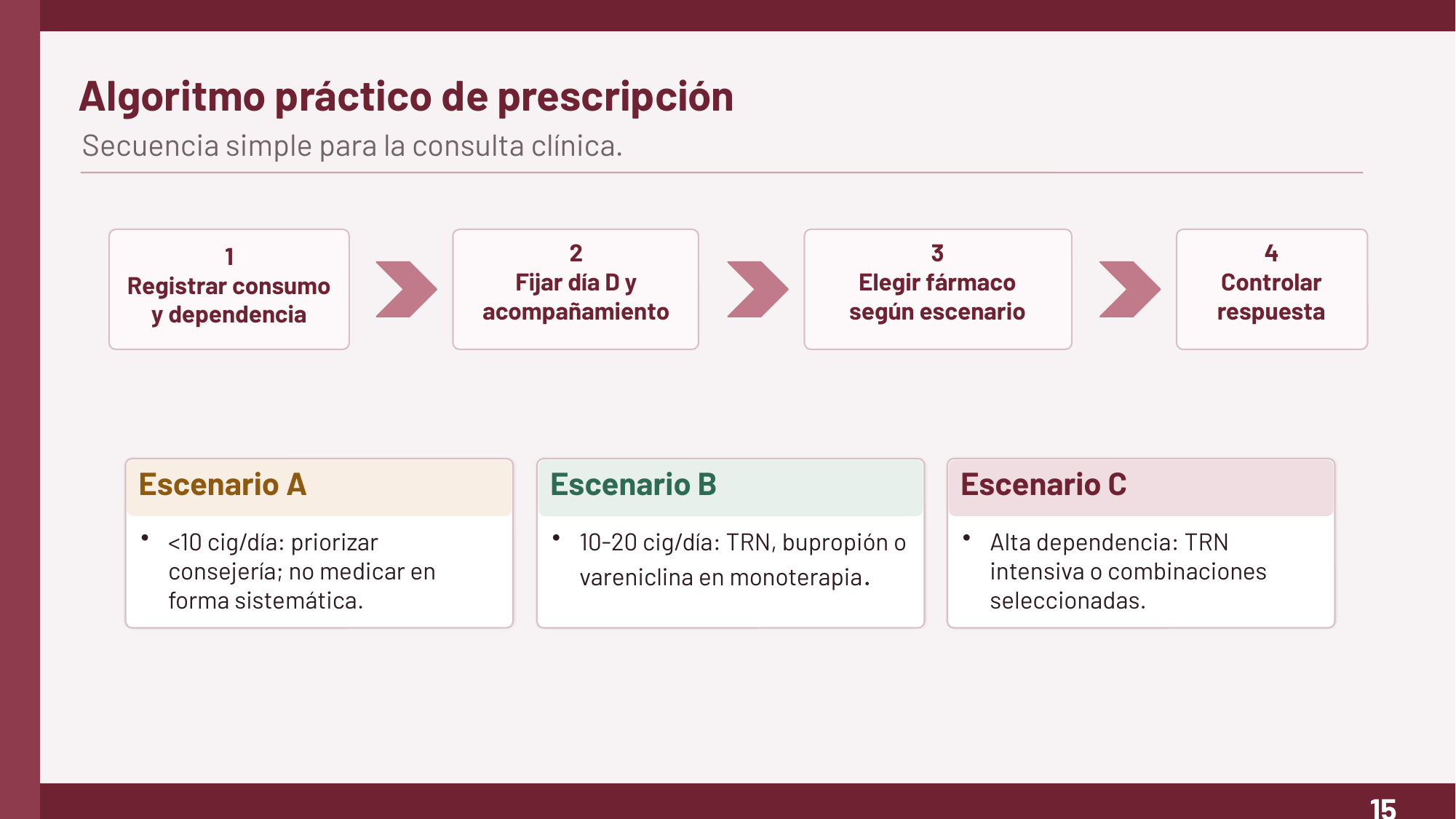

Algoritmo práctico de prescripción
Secuencia simple para la consulta clínica.

2
Fijar día D y
acompañamiento
3
Elegir fármaco
según escenario
4
Controlar
respuesta
1
Registrar consumo
y dependencia

Escenario A
Escenario B
Escenario C
<10 cig/día: priorizar consejería; no medicar en forma sistemática.
10-20 cig/día: TRN, bupropión o vareniclina en monoterapia.
Alta dependencia: TRN intensiva o combinaciones seleccionadas.
15